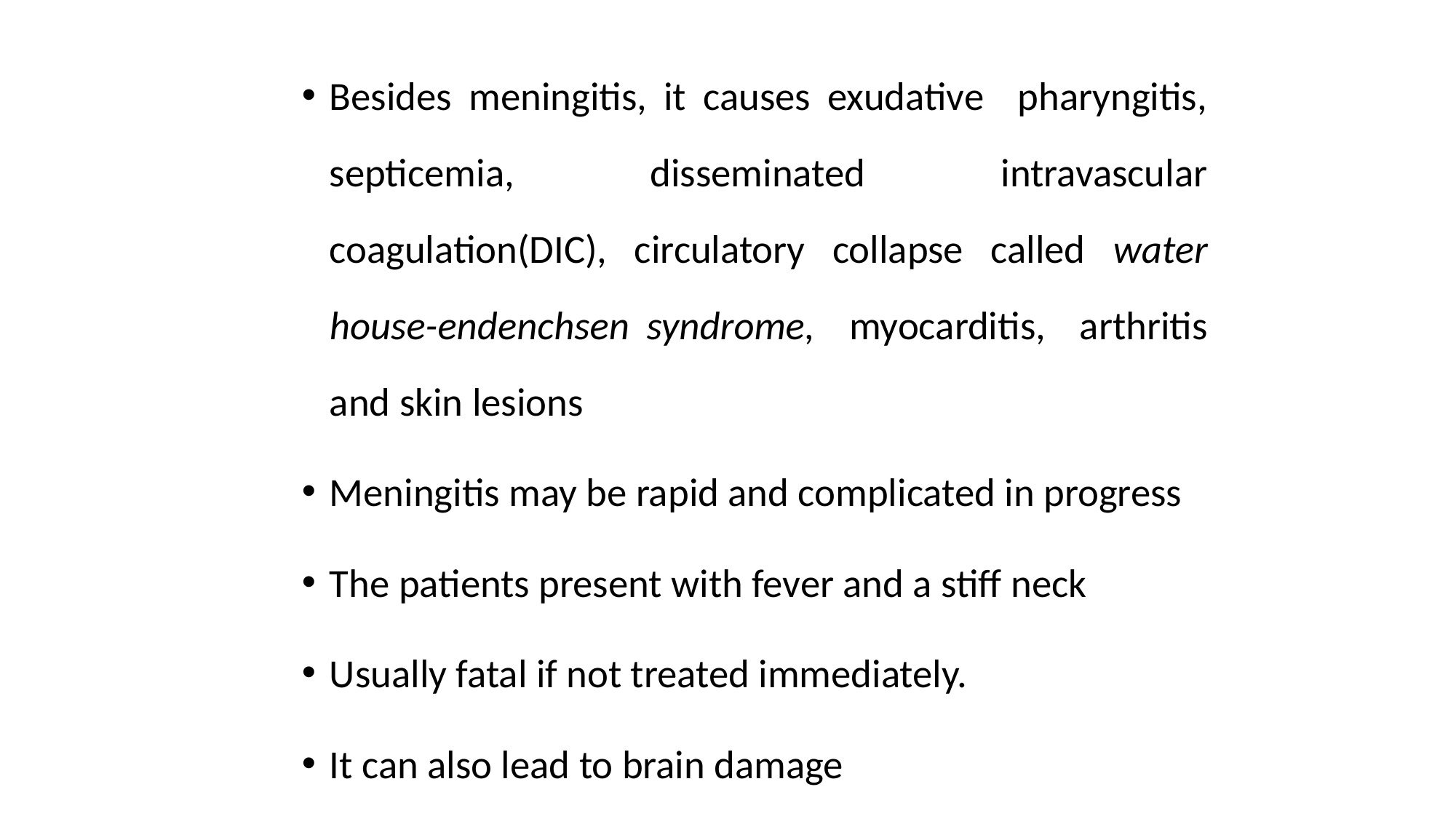

#
Besides meningitis, it causes exudative  pharyngitis, septicemia, disseminated intravascular coagulation(DIC), circulatory collapse called water house-endenchsen syndrome,  myocarditis,  arthritis and skin lesions
Meningitis may be rapid and complicated in progress
The patients present with fever and a stiff neck
Usually fatal if not treated immediately.
It can also lead to brain damage